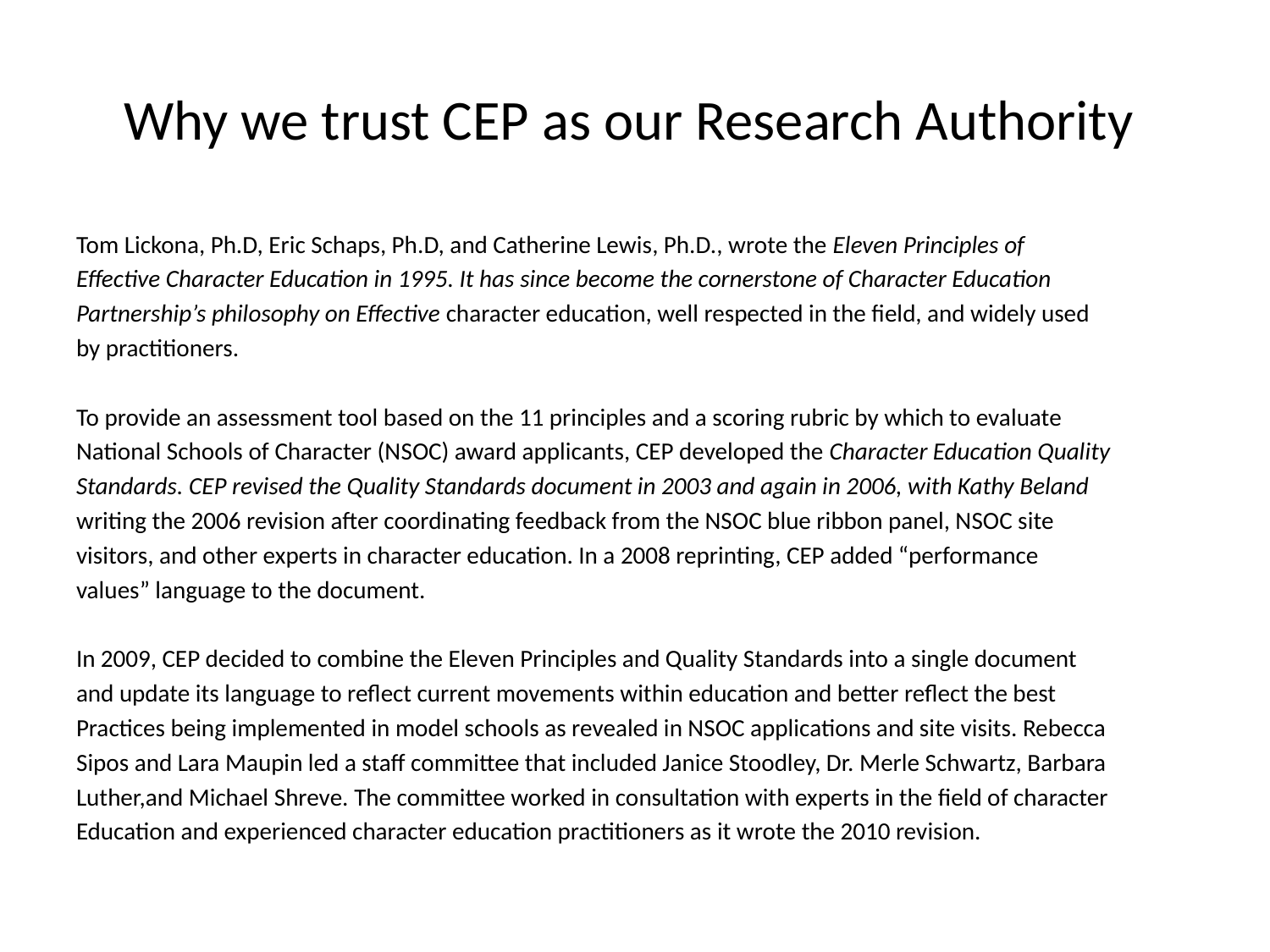

# Why we trust CEP as our Research Authority
Tom Lickona, Ph.D, Eric Schaps, Ph.D, and Catherine Lewis, Ph.D., wrote the Eleven Principles of
Effective Character Education in 1995. It has since become the cornerstone of Character Education
Partnership’s philosophy on Effective character education, well respected in the field, and widely used
by practitioners.

To provide an assessment tool based on the 11 principles and a scoring rubric by which to evaluate
National Schools of Character (NSOC) award applicants, CEP developed the Character Education Quality
Standards. CEP revised the Quality Standards document in 2003 and again in 2006, with Kathy Beland
writing the 2006 revision after coordinating feedback from the NSOC blue ribbon panel, NSOC site
visitors, and other experts in character education. In a 2008 reprinting, CEP added “performance
values” language to the document.

In 2009, CEP decided to combine the Eleven Principles and Quality Standards into a single document
and update its language to reflect current movements within education and better reflect the best
Practices being implemented in model schools as revealed in NSOC applications and site visits. Rebecca
Sipos and Lara Maupin led a staff committee that included Janice Stoodley, Dr. Merle Schwartz, Barbara
Luther,and Michael Shreve. The committee worked in consultation with experts in the field of character
Education and experienced character education practitioners as it wrote the 2010 revision.